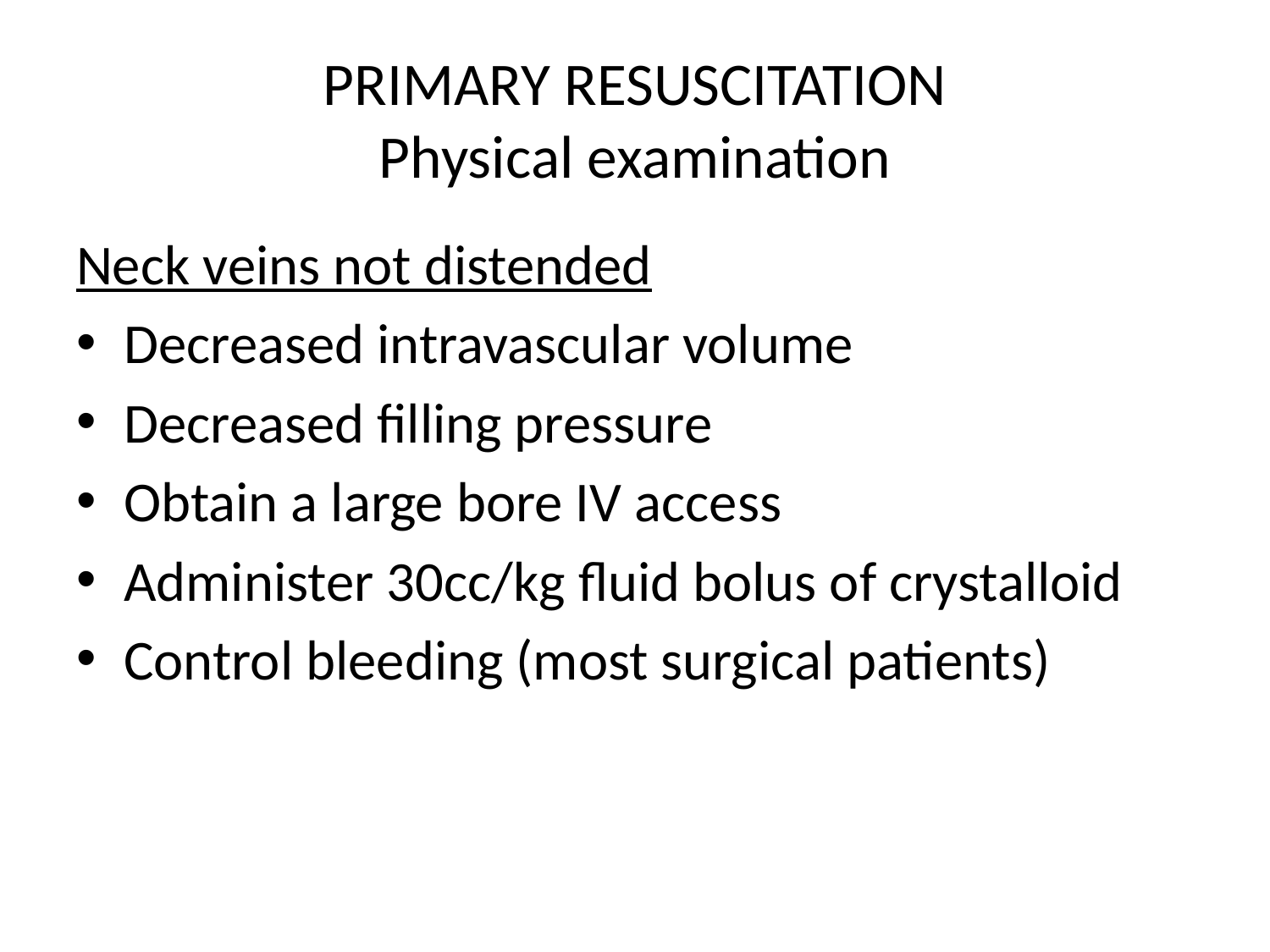

# PRIMARY RESUSCITATION Physical examination
Neck veins not distended
Decreased intravascular volume
Decreased filling pressure
Obtain a large bore IV access
Administer 30cc/kg fluid bolus of crystalloid
Control bleeding (most surgical patients)